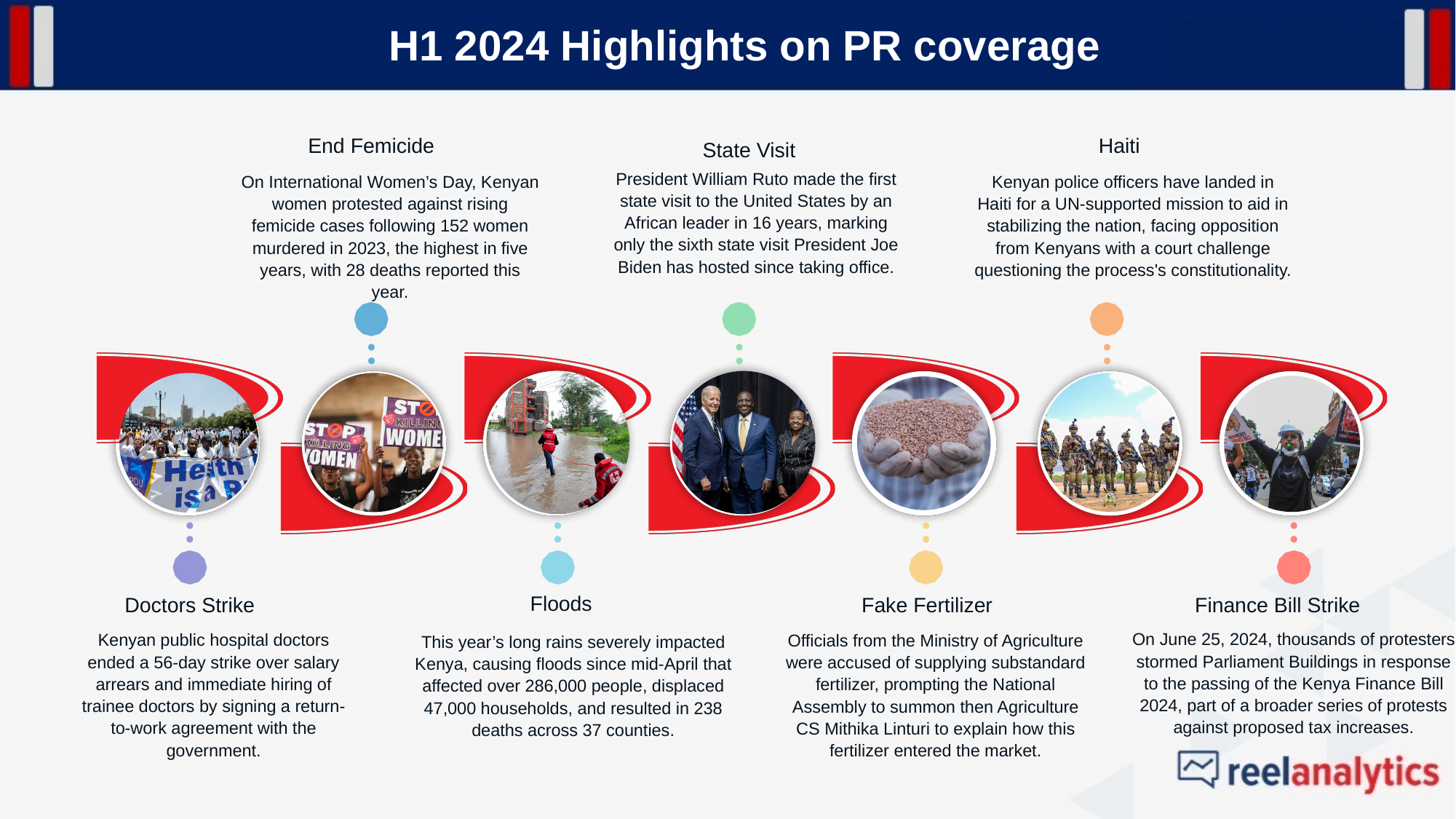

H1 2024 Highlights on PR coverage
End Femicide
Haiti
State Visit
President William Ruto made the first state visit to the United States by an African leader in 16 years, marking only the sixth state visit President Joe Biden has hosted since taking office.

On International Women’s Day, Kenyan women protested against rising femicide cases following 152 women murdered in 2023, the highest in five years, with 28 deaths reported this year.
Kenyan police officers have landed in Haiti for a UN-supported mission to aid in stabilizing the nation, facing opposition from Kenyans with a court challenge questioning the process's constitutionality.

Floods
Doctors Strike
Finance Bill Strike
Fake Fertilizer
On June 25, 2024, thousands of protesters stormed Parliament Buildings in response to the passing of the Kenya Finance Bill 2024, part of a broader series of protests against proposed tax increases.

Kenyan public hospital doctors ended a 56-day strike over salary arrears and immediate hiring of trainee doctors by signing a return-to-work agreement with the government.
Officials from the Ministry of Agriculture were accused of supplying substandard fertilizer, prompting the National Assembly to summon then Agriculture CS Mithika Linturi to explain how this fertilizer entered the market.

This year’s long rains severely impacted Kenya, causing floods since mid-April that affected over 286,000 people, displaced 47,000 households, and resulted in 238 deaths across 37 counties.